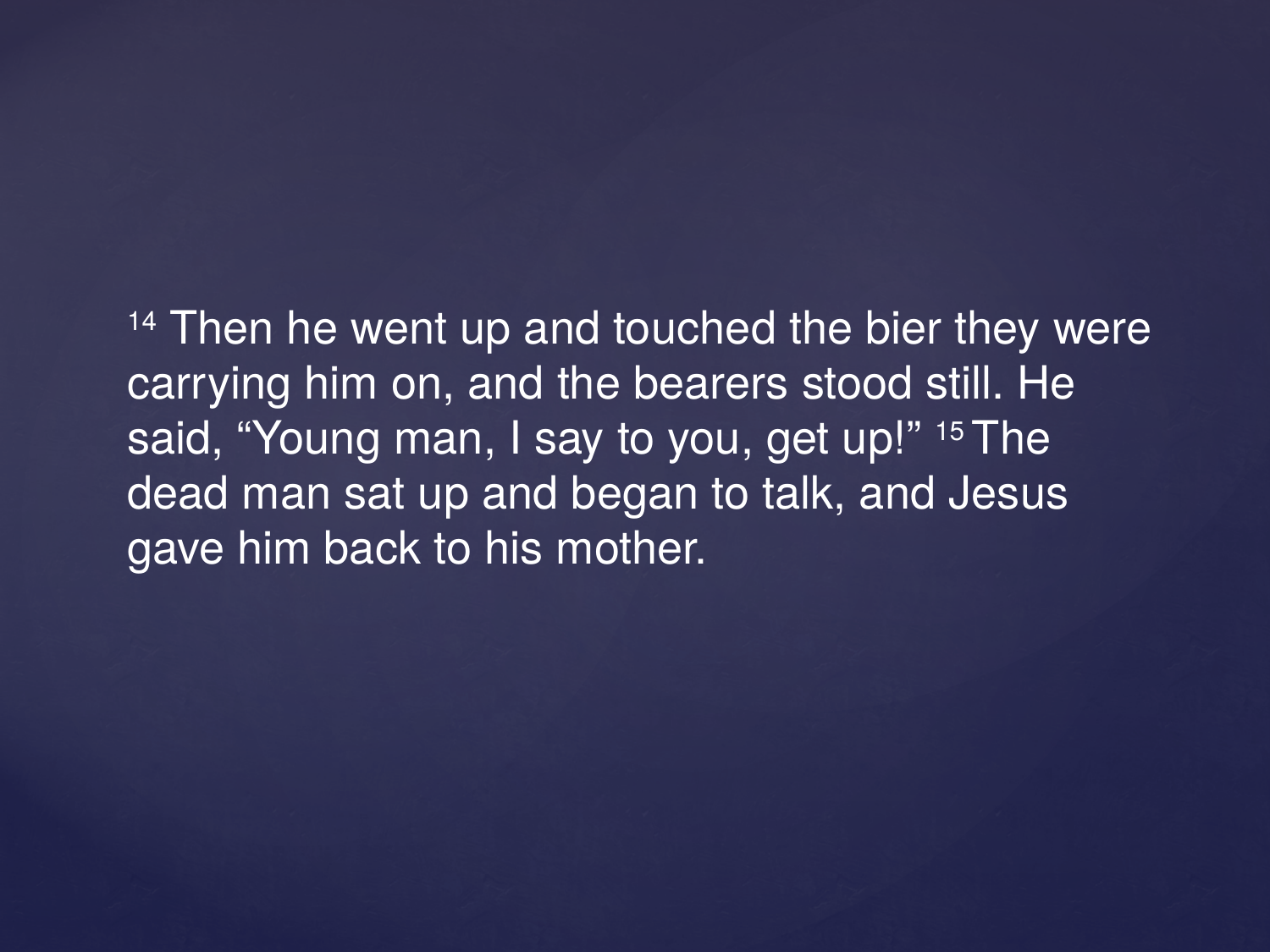

14 Then he went up and touched the bier they were carrying him on, and the bearers stood still. He said, “Young man, I say to you, get up!” 15 The dead man sat up and began to talk, and Jesus gave him back to his mother.